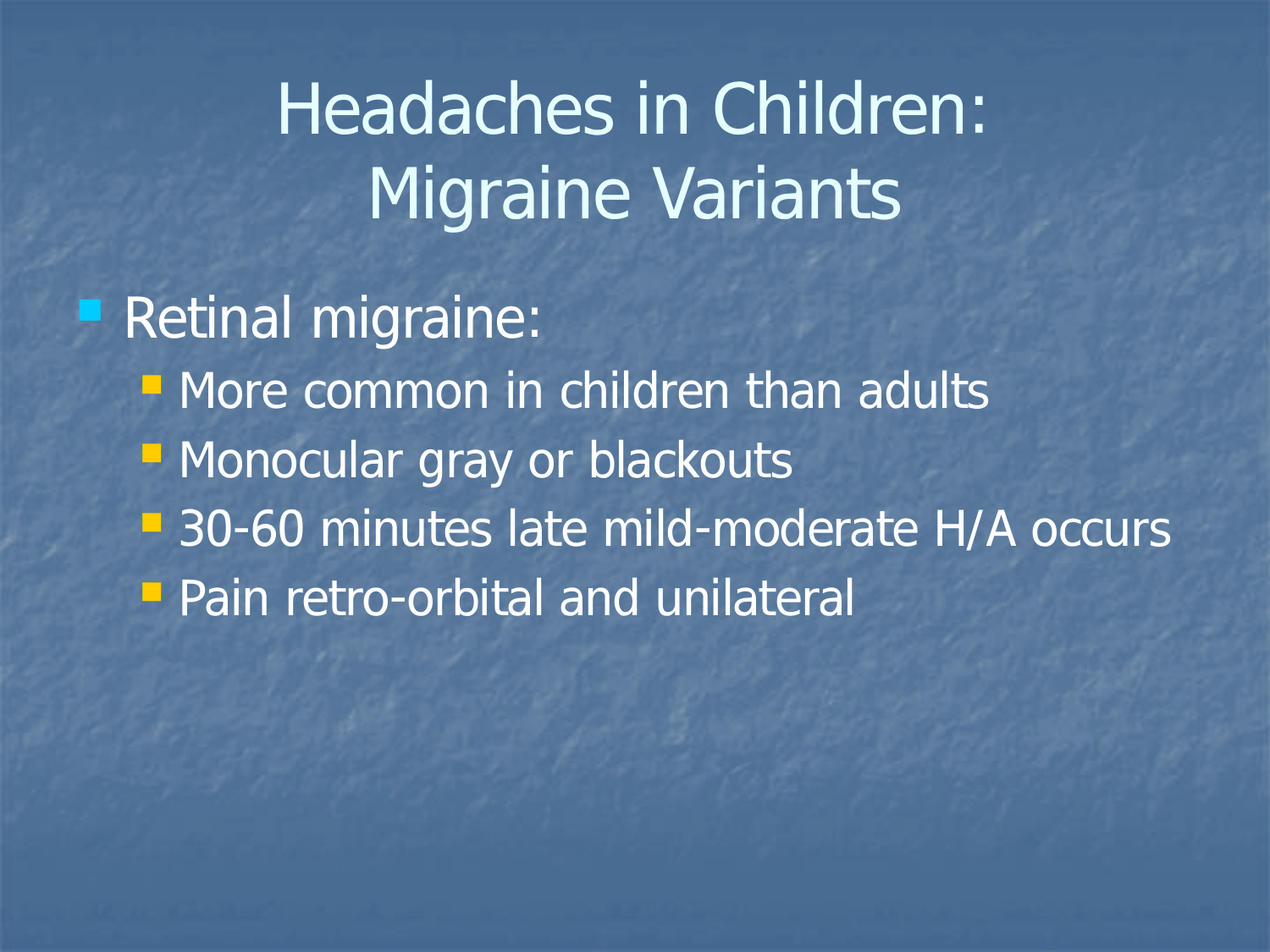

# Headaches in Children: Migraine Variants
Retinal migraine:
More common in children than adults
Monocular gray or blackouts
30-60 minutes late mild-moderate H/A occurs
Pain retro-orbital and unilateral